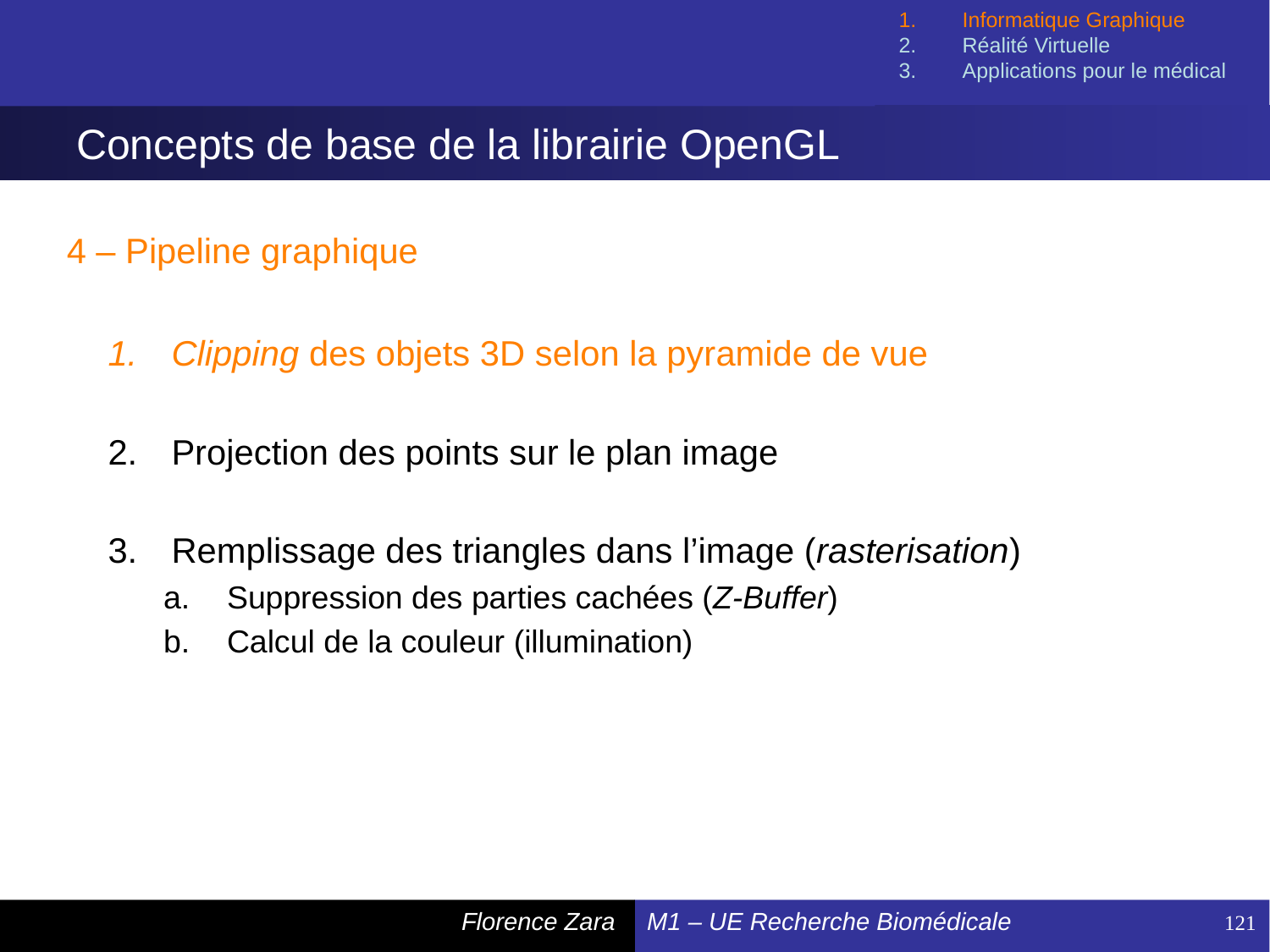

Informatique Graphique
Réalité Virtuelle
Applications pour le médical
# Concepts de base de la librairie OpenGL
4 – Pipeline graphique

Clipping des objets 3D selon la pyramide de vue

Projection des points sur le plan image

Remplissage des triangles dans l’image (rasterisation)
Suppression des parties cachées (Z-Buffer)
Calcul de la couleur (illumination)